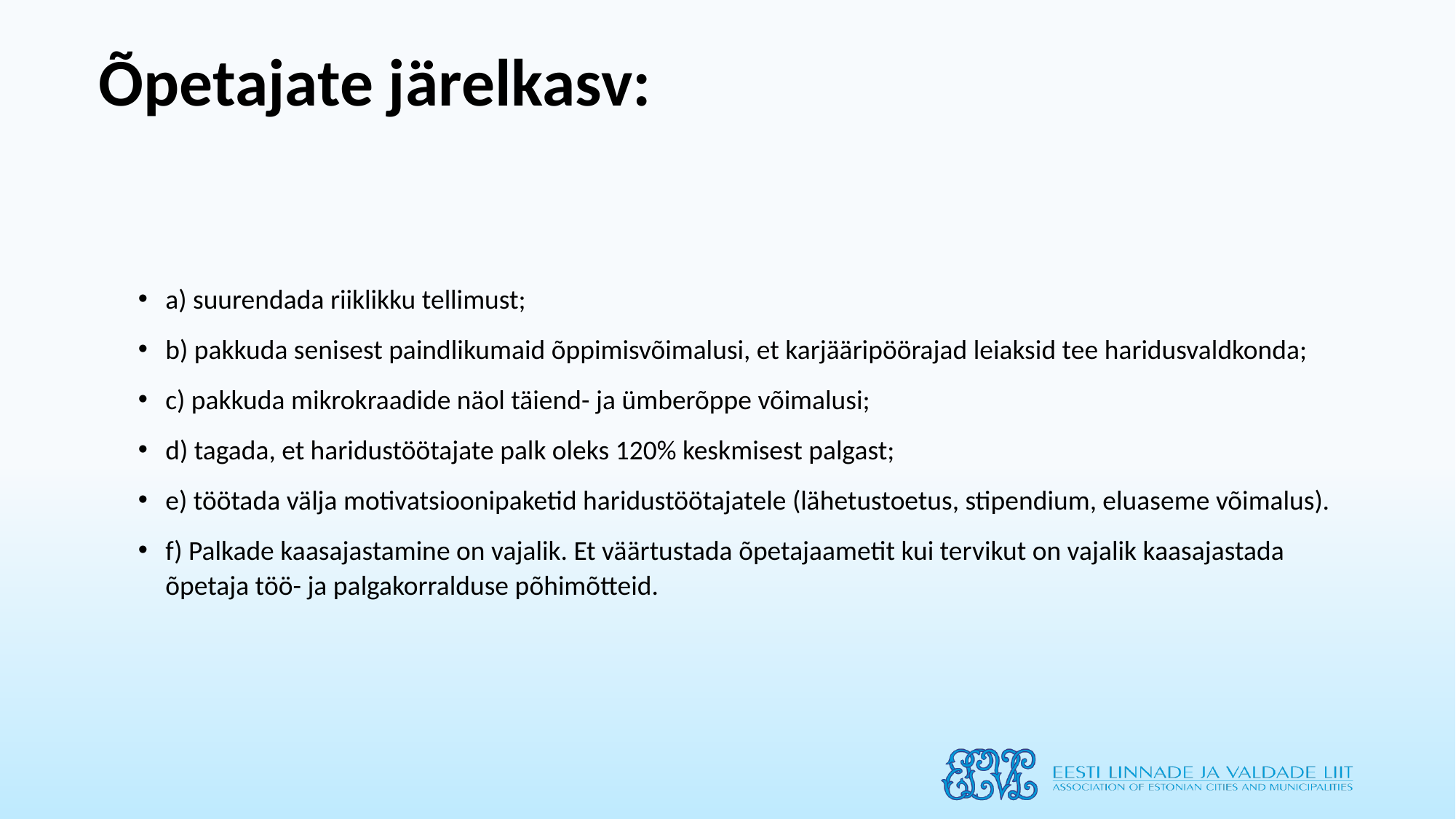

# Õpetajate järelkasv:

a) suurendada riiklikku tellimust;
b) pakkuda senisest paindlikumaid õppimisvõimalusi, et karjääripöörajad leiaksid tee haridusvaldkonda;
c) pakkuda mikrokraadide näol täiend- ja ümberõppe võimalusi;
d) tagada, et haridustöötajate palk oleks 120% keskmisest palgast;
e) töötada välja motivatsioonipaketid haridustöötajatele (lähetustoetus, stipendium, eluaseme võimalus).
f) Palkade kaasajastamine on vajalik. Et väärtustada õpetajaametit kui tervikut on vajalik kaasajastada  õpetaja töö- ja palgakorralduse põhimõtteid.